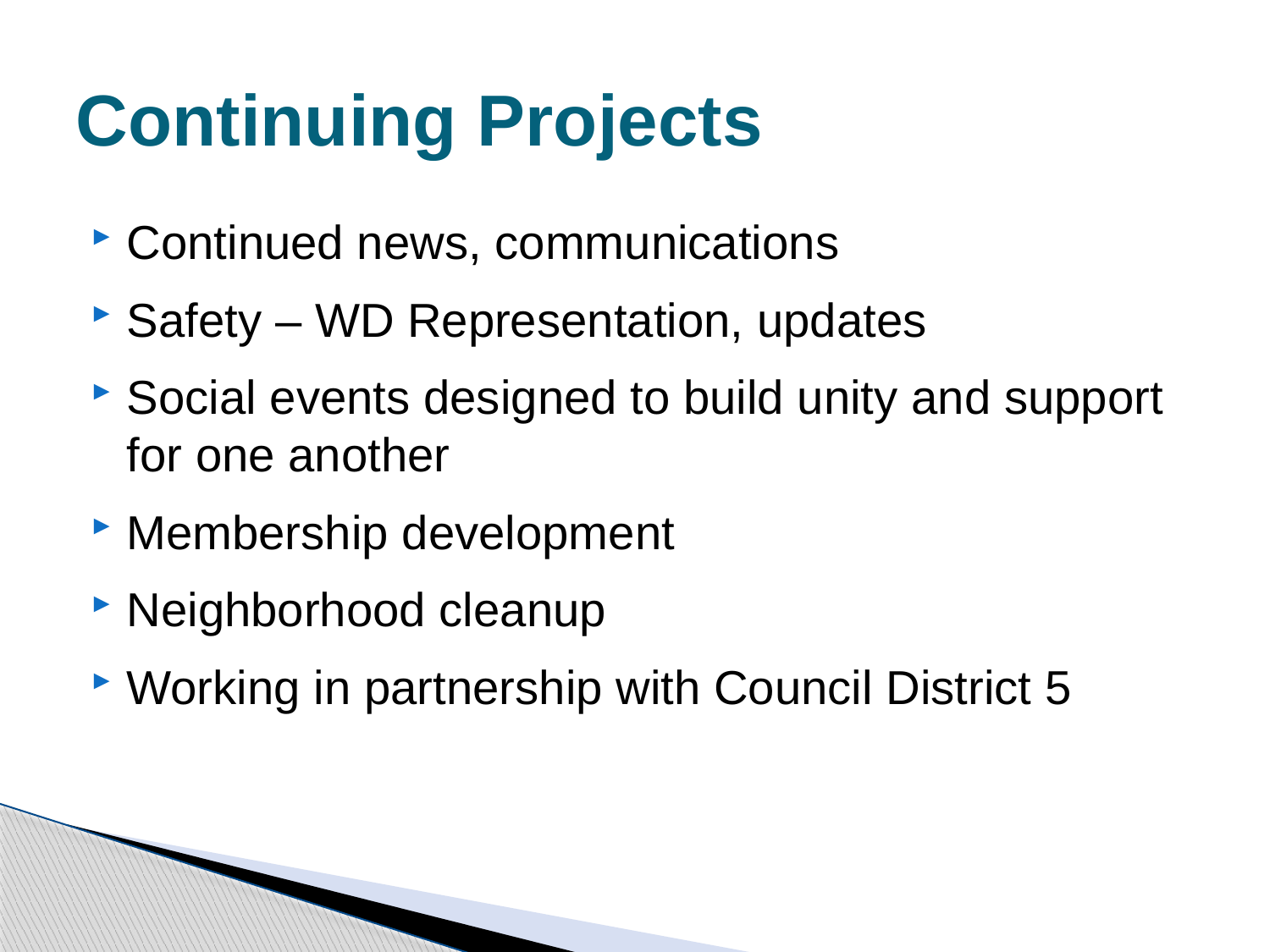

# Continuing Projects
Continued news, communications

Safety – WD Representation, updates

Social events designed to build unity and support for one another

Membership development

Neighborhood cleanup

Working in partnership with Council District 5